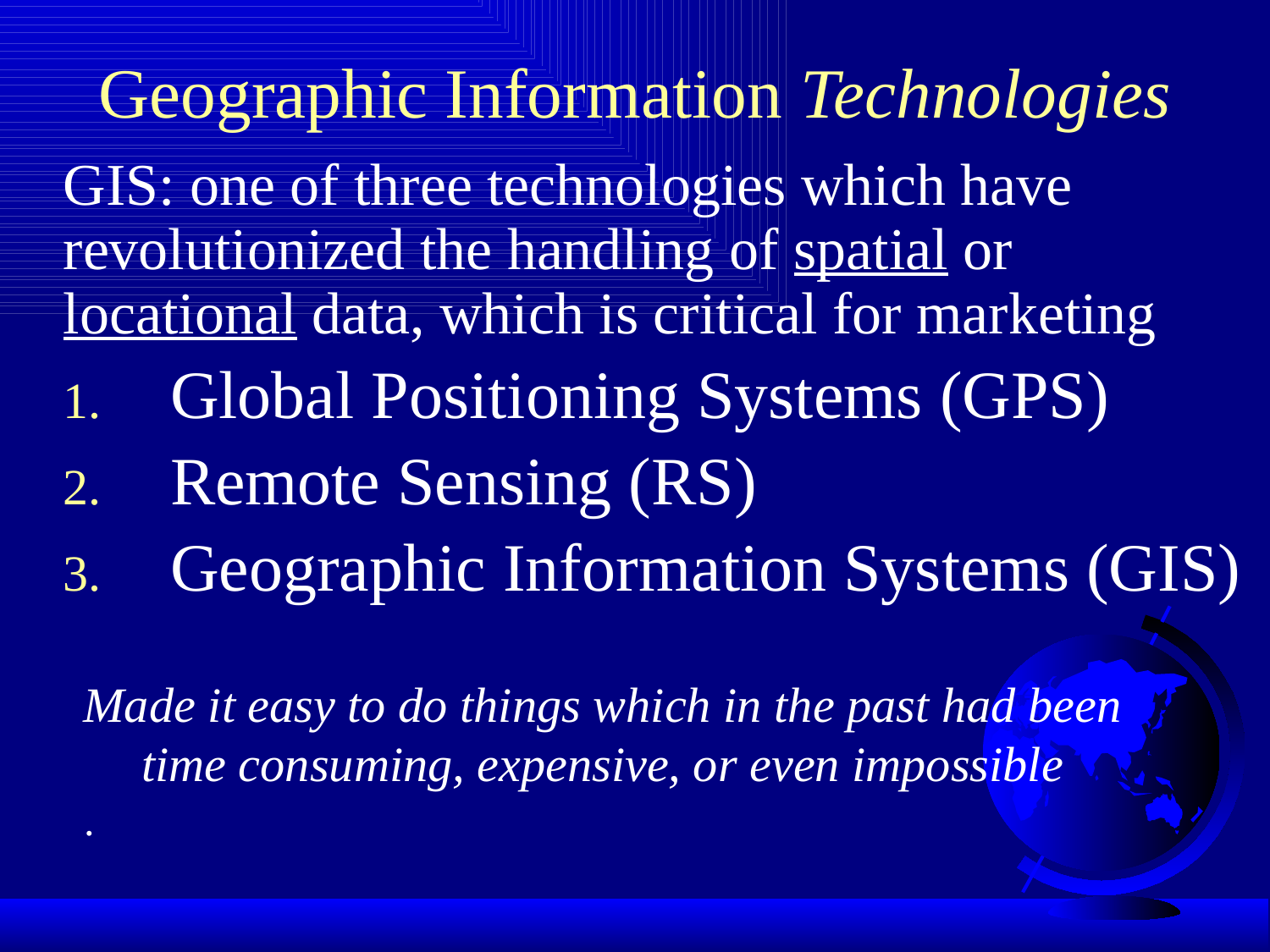

# Geographic Information Technologies
GIS: one of three technologies which have revolutionized the handling of spatial or locational data, which is critical for marketing
Global Positioning Systems (GPS)
Remote Sensing (RS)
Geographic Information Systems (GIS)
Made it easy to do things which in the past had been time consuming, expensive, or even impossible

.